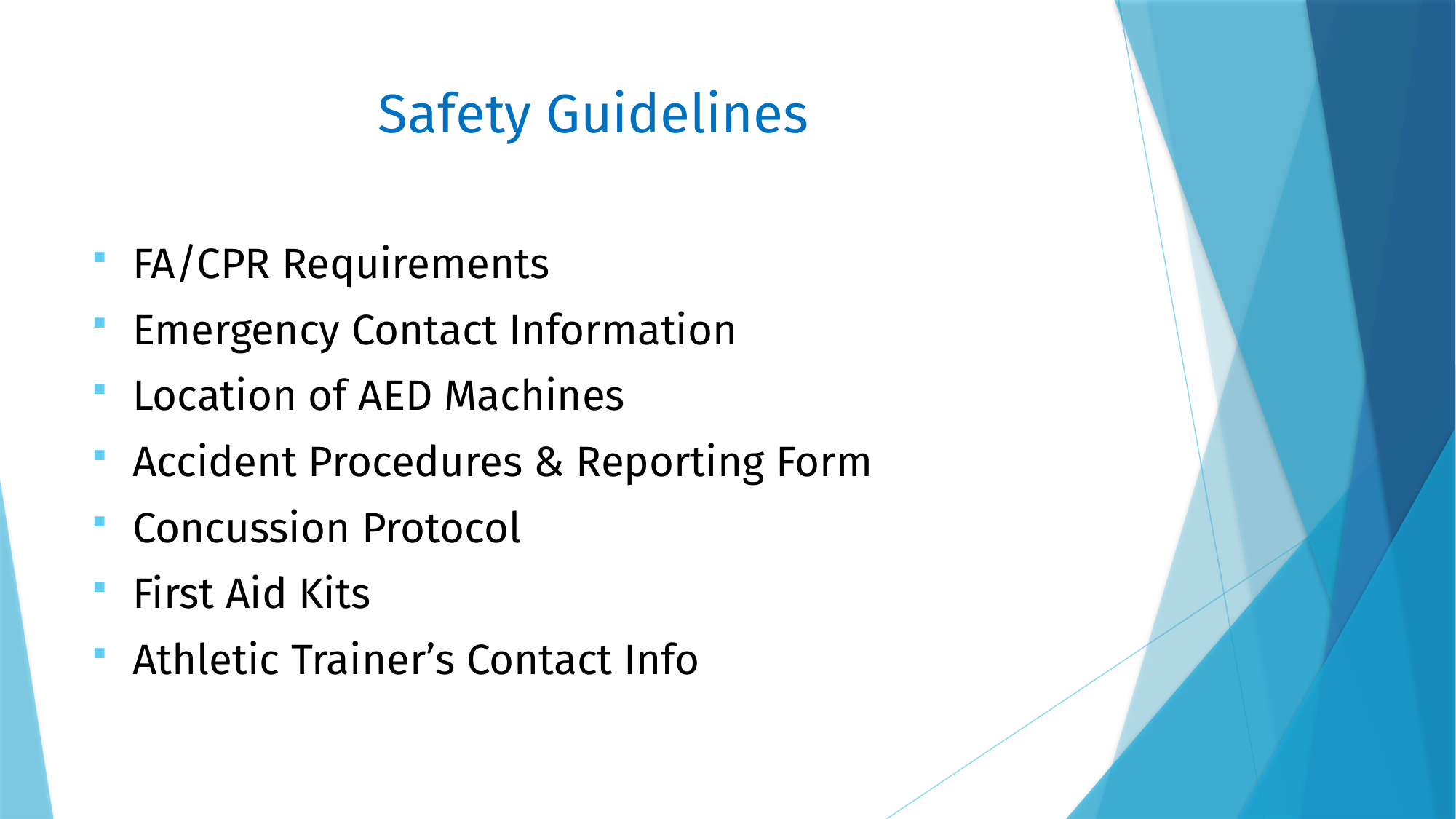

# Safety Guidelines
FA/CPR Requirements
Emergency Contact Information
Location of AED Machines
Accident Procedures & Reporting Form
Concussion Protocol
First Aid Kits
Athletic Trainer’s Contact Info